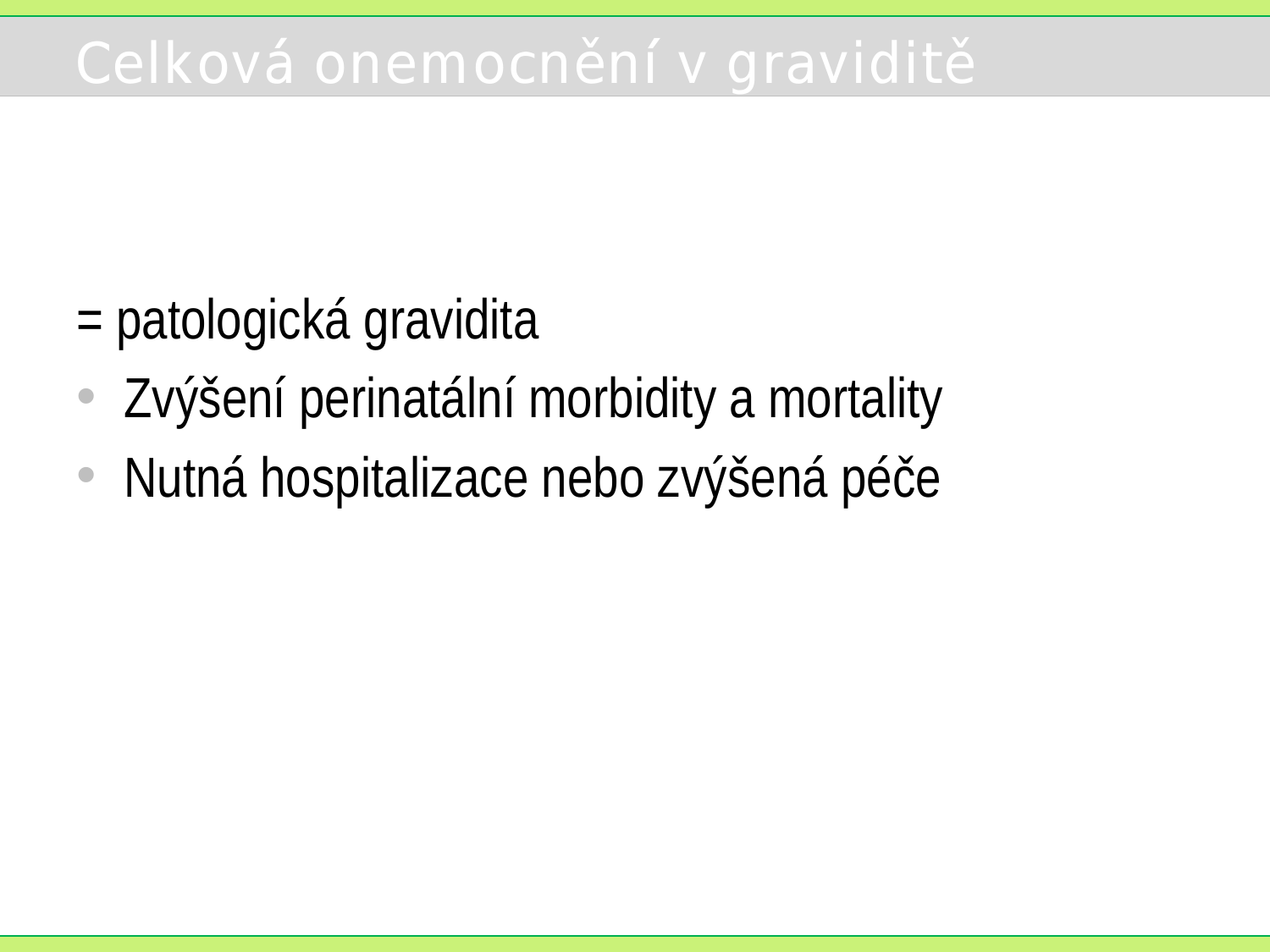

# Celková onemocnění v graviditě
= patologická gravidita
Zvýšení perinatální morbidity a mortality
Nutná hospitalizace nebo zvýšená péče